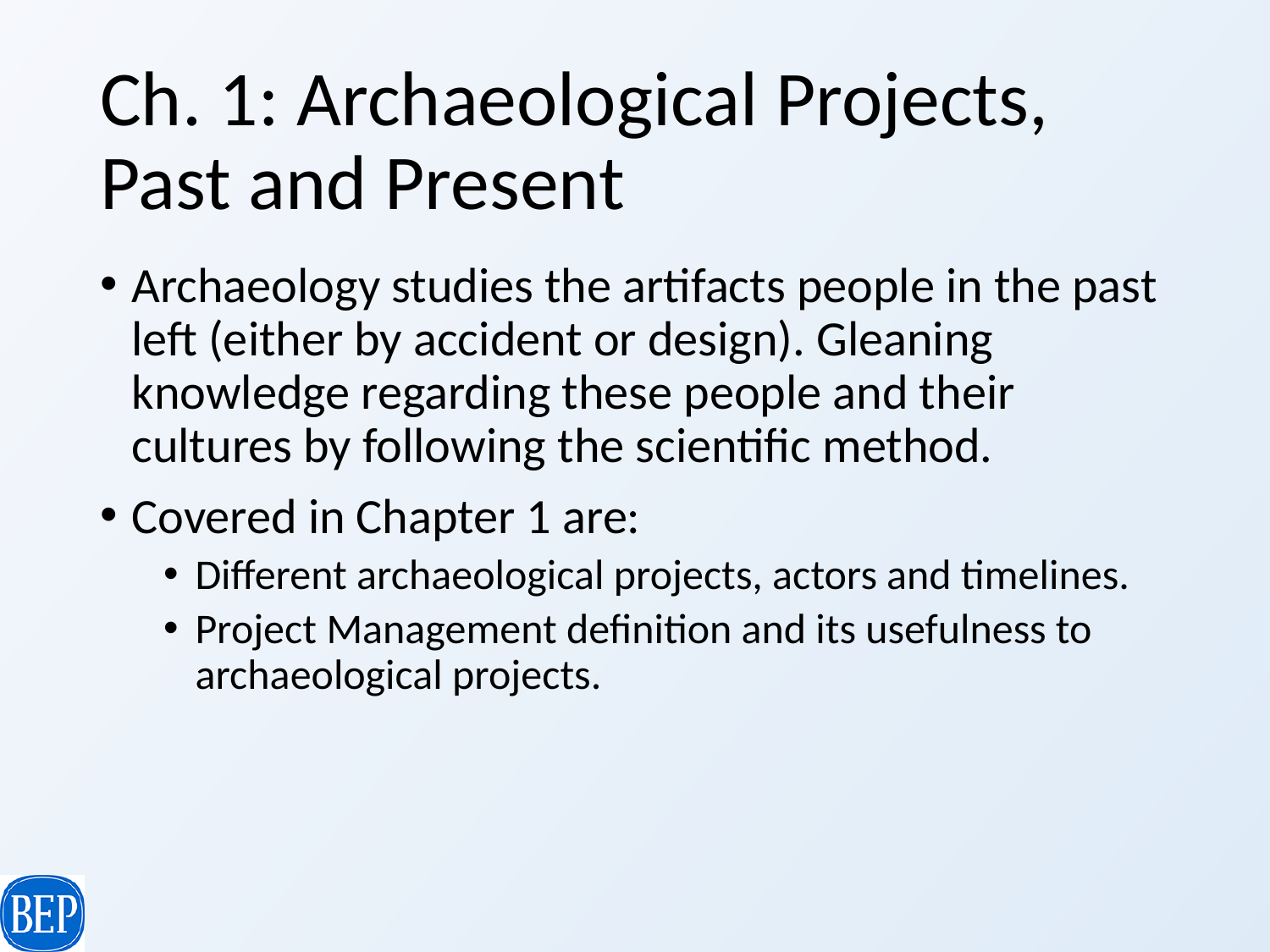

# Ch. 1: Archaeological Projects, Past and Present
Archaeology studies the artifacts people in the past left (either by accident or design). Gleaning knowledge regarding these people and their cultures by following the scientific method.
Covered in Chapter 1 are:
Different archaeological projects, actors and timelines.
Project Management definition and its usefulness to archaeological projects.